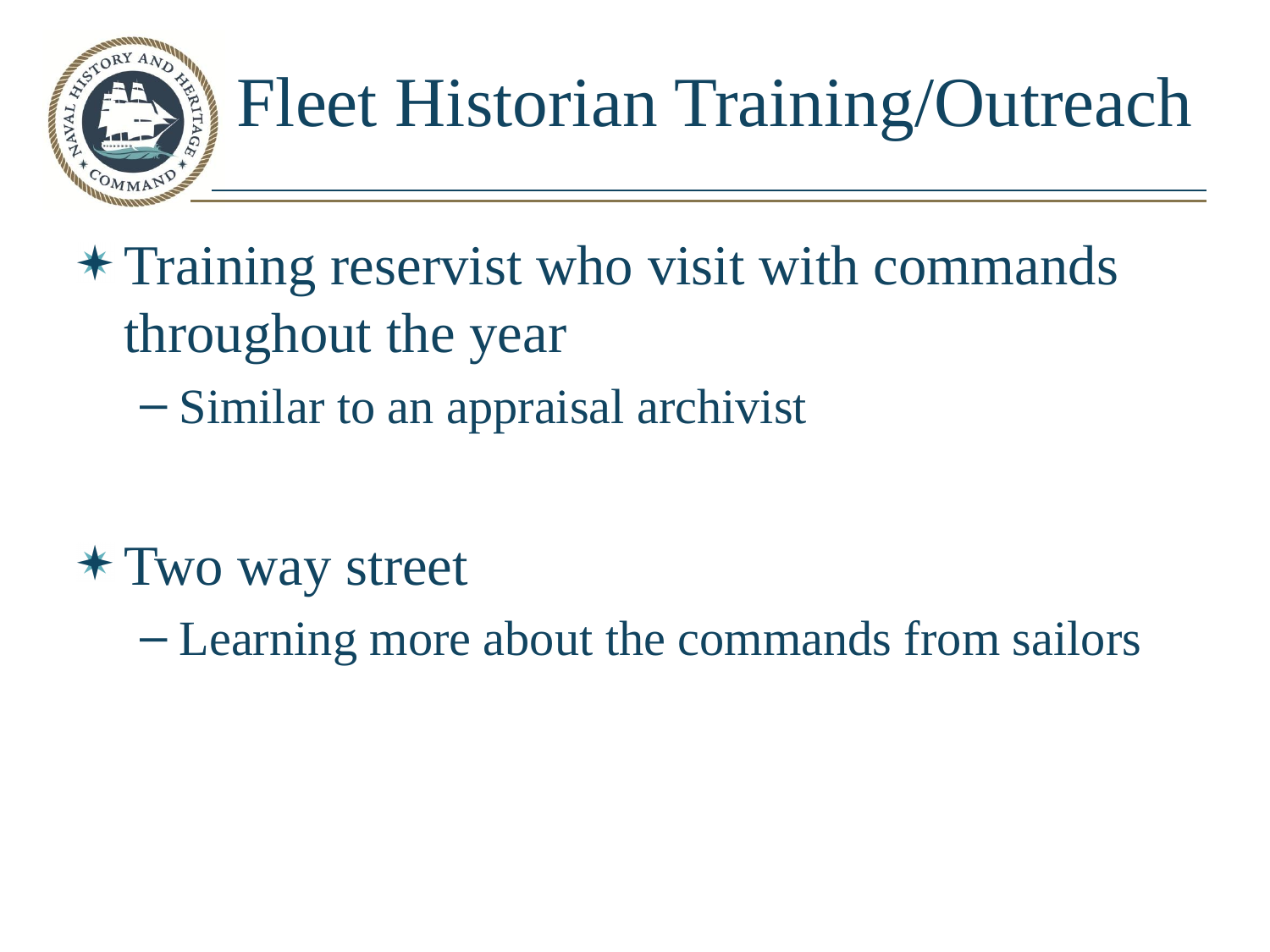

# Fleet Historian Training/Outreach
Training reservist who visit with commands throughout the year
Similar to an appraisal archivist

Two way street
Learning more about the commands from sailors